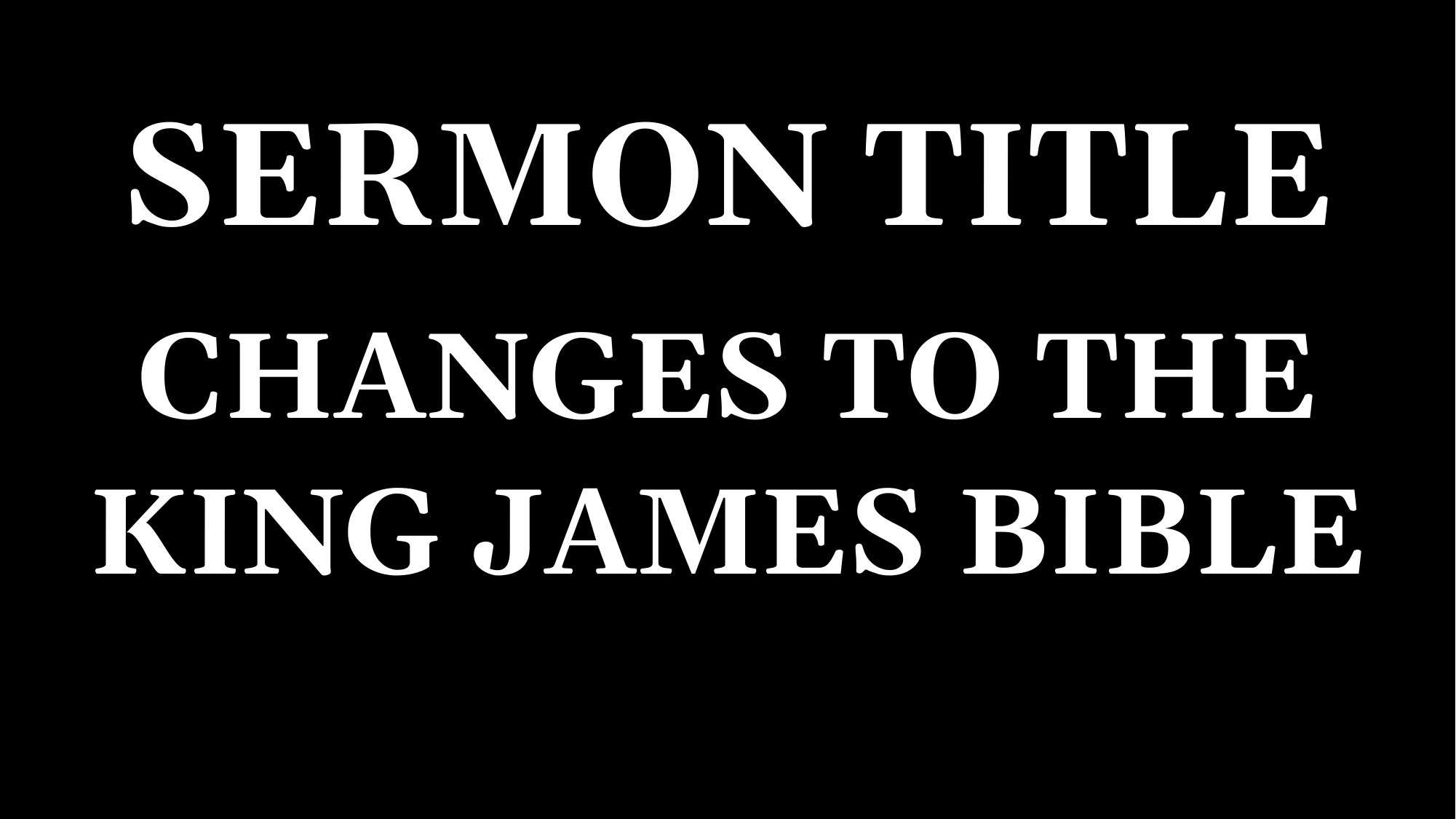

SERMON TITLE
CHANGES TO THE
KING JAMES BIBLE